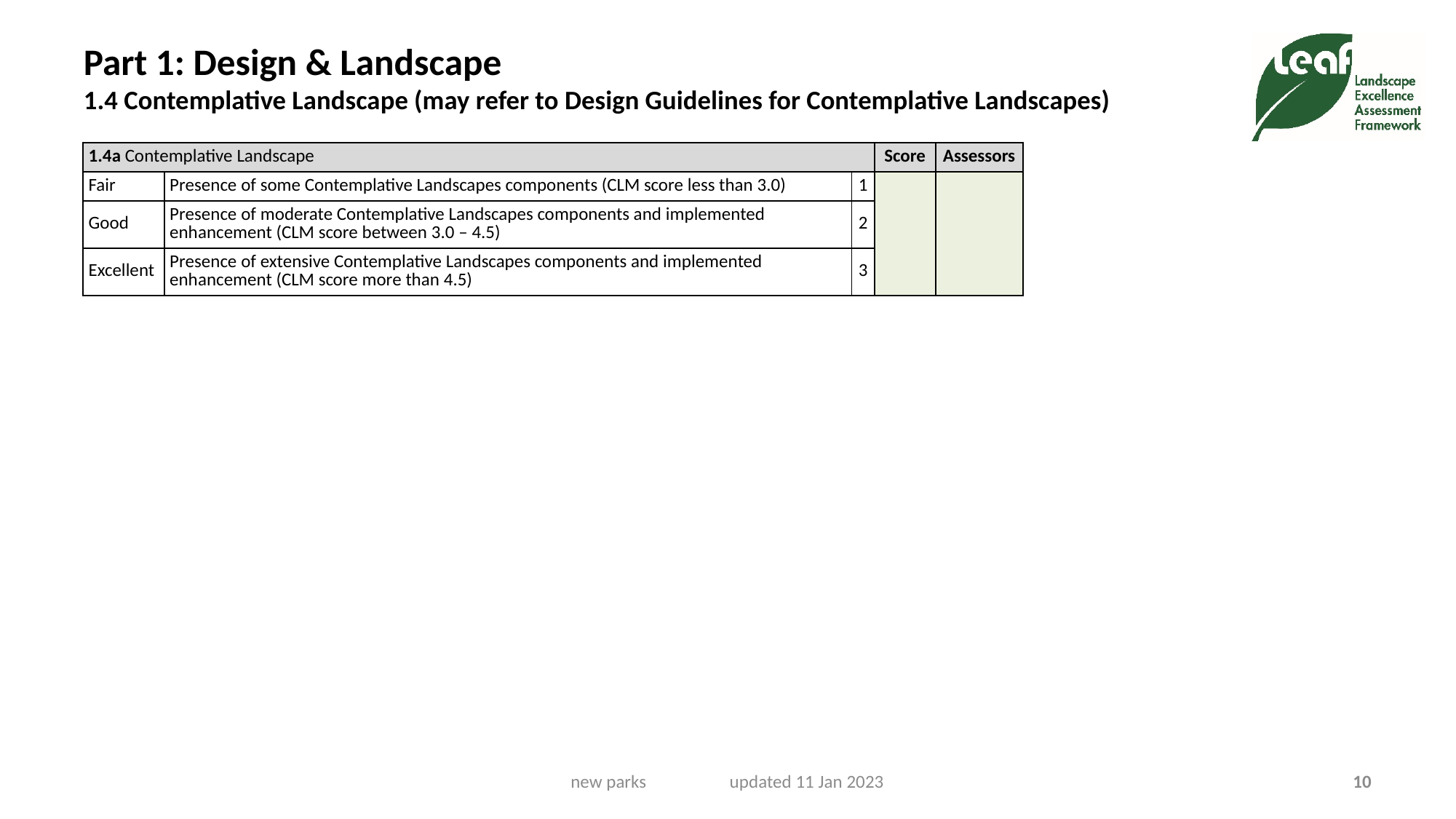

# Part 1: Design & Landscape 1.4 Contemplative Landscape (may refer to Design Guidelines for Contemplative Landscapes)
| 1.4a Contemplative Landscape |  |  | Score | Assessors |
| --- | --- | --- | --- | --- |
| Fair | Presence of some Contemplative Landscapes components (CLM score less than 3.0) | 1 |  |  |
| Good | Presence of moderate Contemplative Landscapes components and implemented enhancement (CLM score between 3.0 – 4.5) | 2 |  |  |
| Excellent | Presence of extensive Contemplative Landscapes components and implemented enhancement (CLM score more than 4.5) | 3 |  |  |

new parks                    updated 11 Jan 2023
10